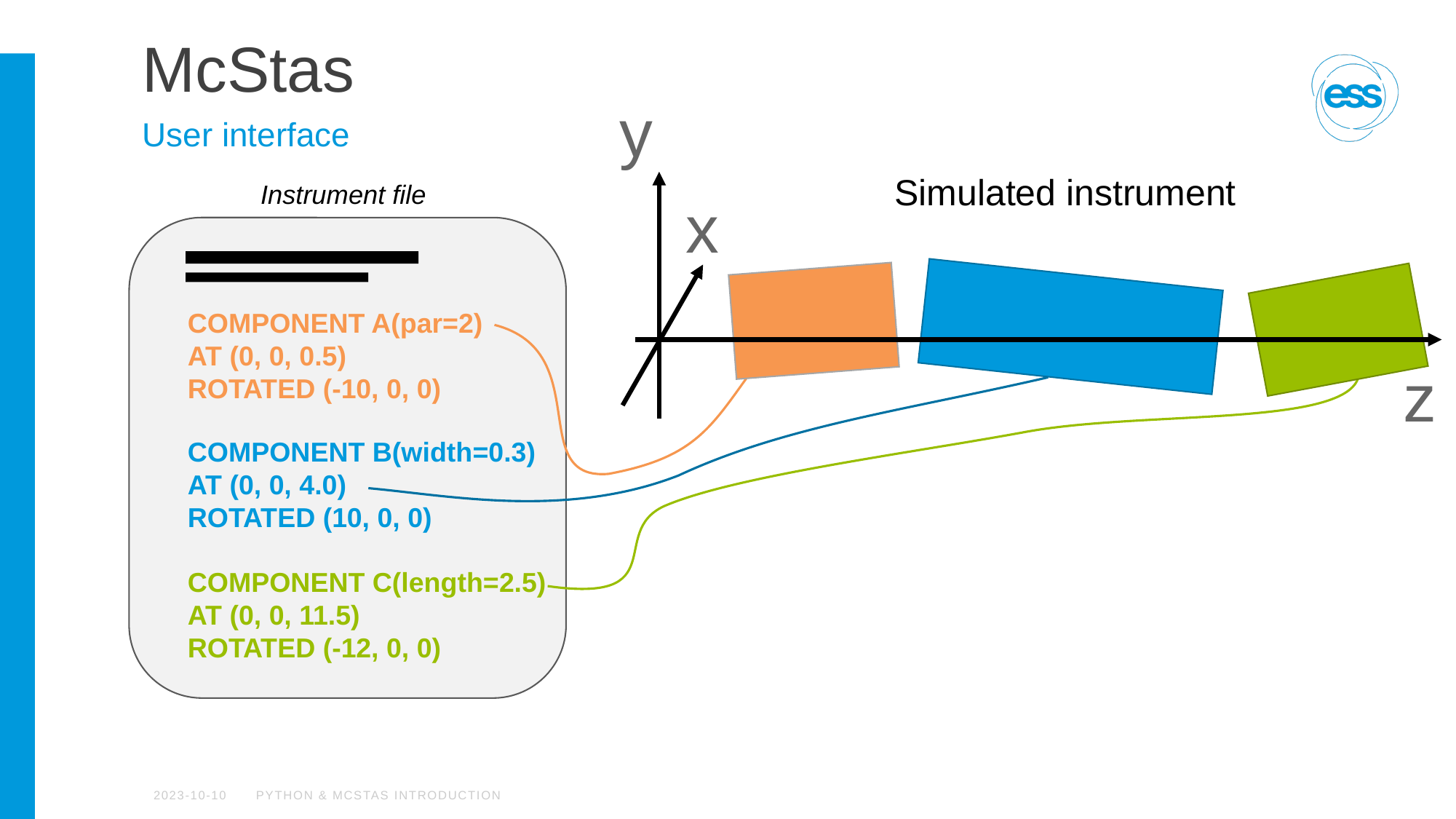

# McStas
y
User interface
Simulated instrument
Instrument file
x

COMPONENT A(par=2)
AT (0, 0, 0.5)
ROTATED (-10, 0, 0)

z

COMPONENT B(width=0.3)
AT (0, 0, 4.0)
ROTATED (10, 0, 0)

COMPONENT C(length=2.5)
AT (0, 0, 11.5)
ROTATED (-12, 0, 0)

2023-10-10
Python & McStas introduction